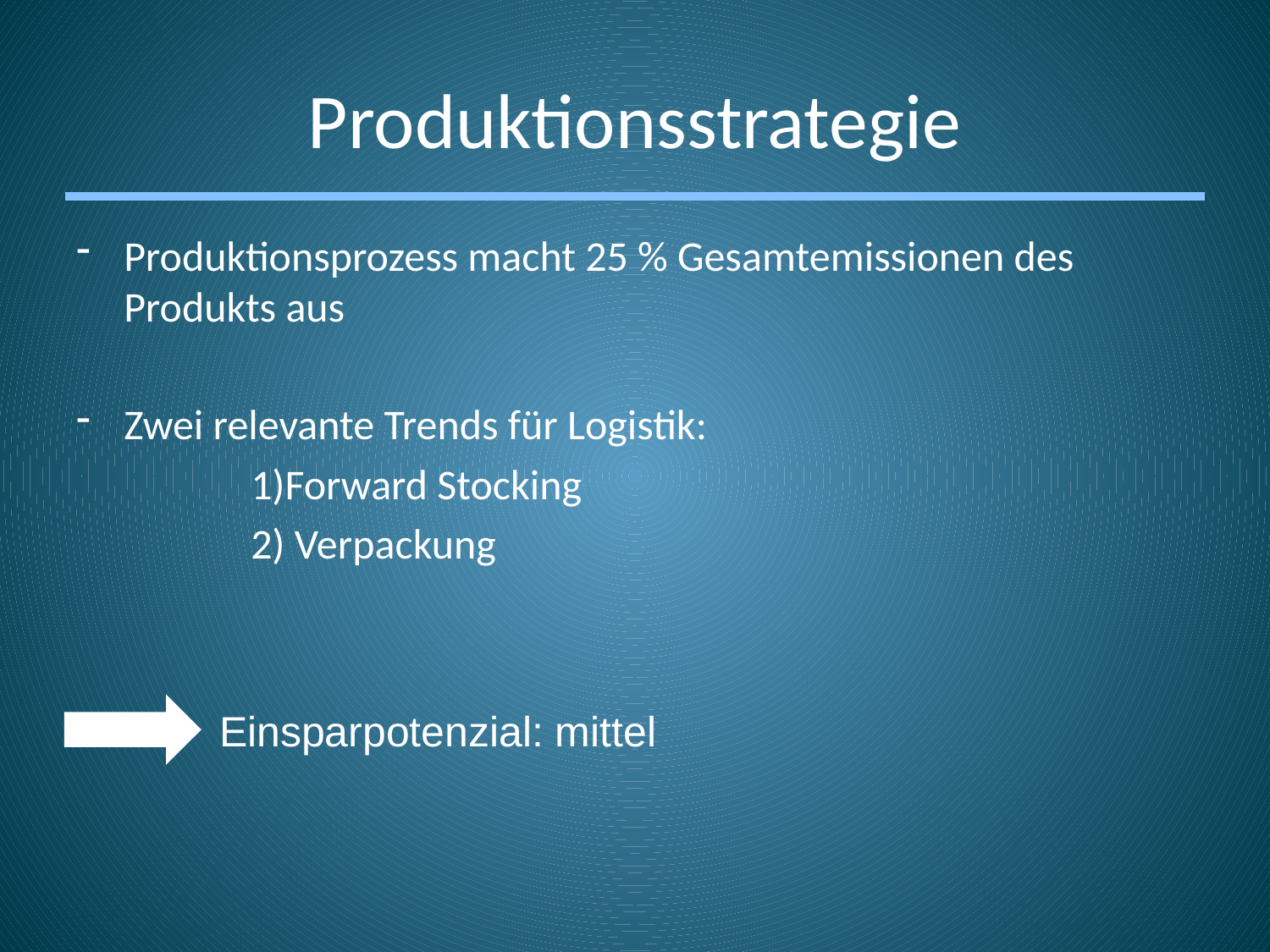

Produktionsstrategie
Produktionsprozess macht 25 % Gesamtemissionen des
Produkts aus

Zwei relevante Trends für Logistik:
		1)Forward Stocking
		2) Verpackung

Einsparpotenzial: mittel